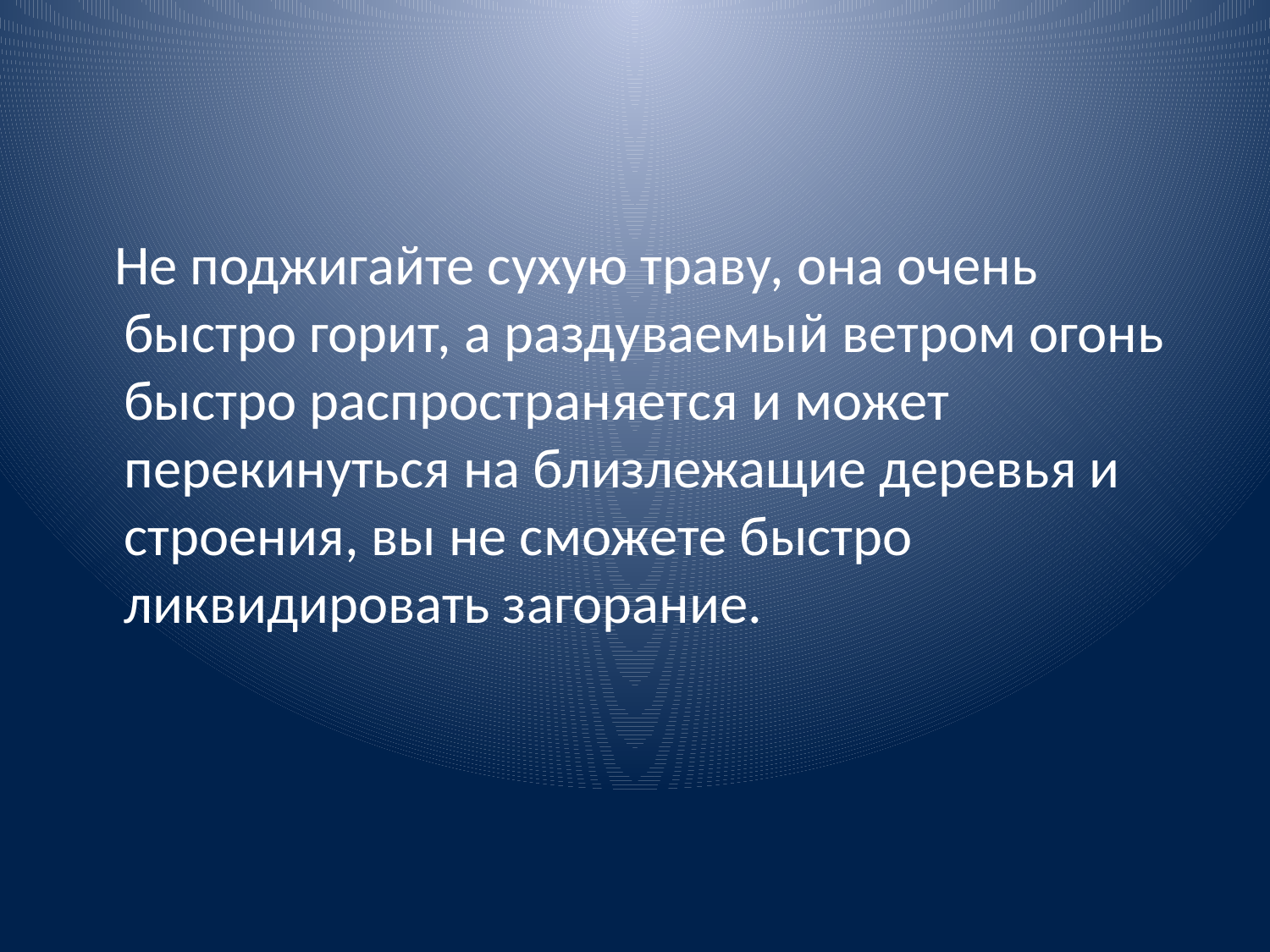

#
   Не поджигайте сухую траву, она очень быстро горит, а раздуваемый ветром огонь быстро распространяется и может перекинуться на близлежащие деревья и строения, вы не сможете быстро ликвидировать загорание.